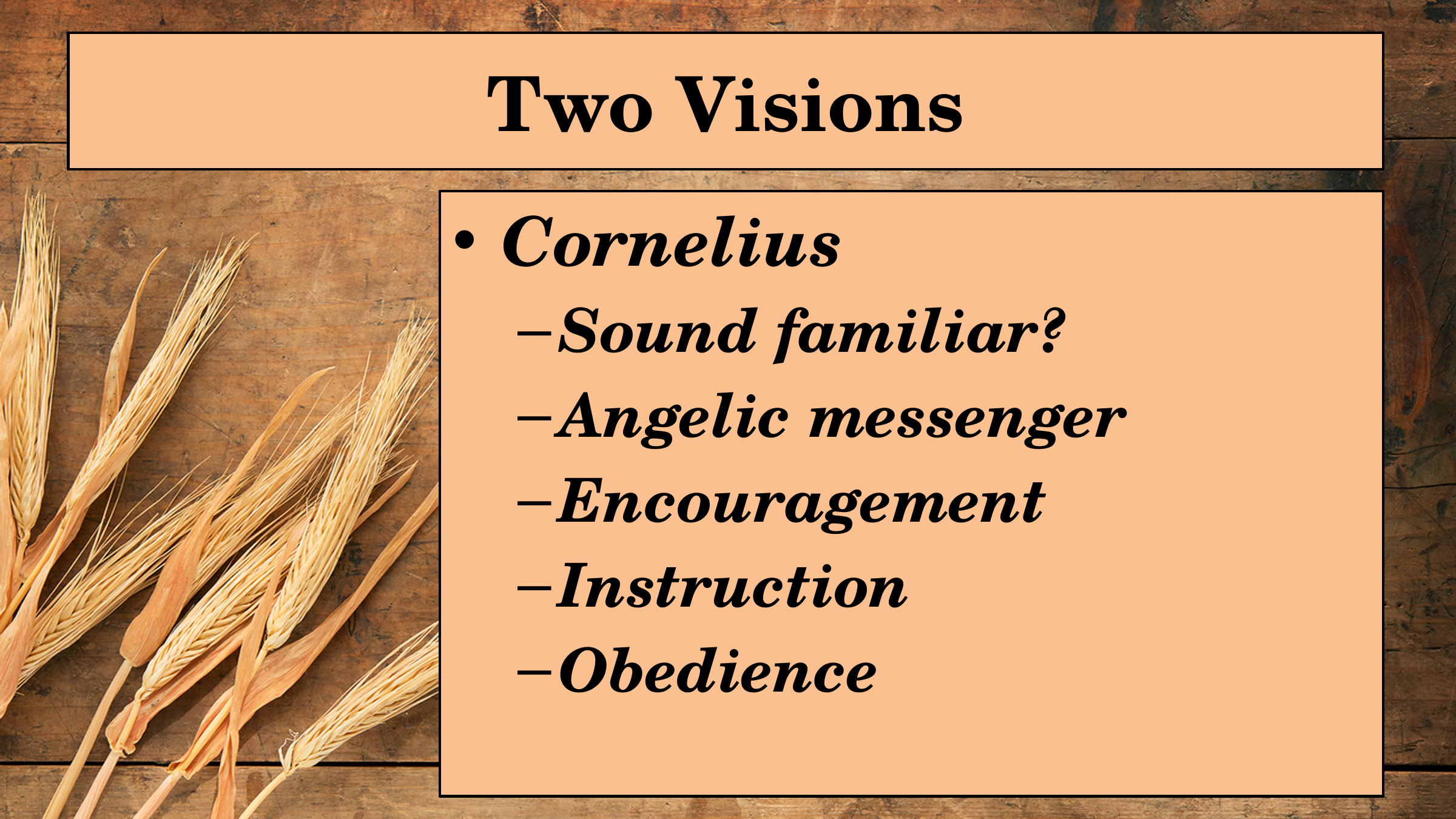

# Two Visions
Cornelius
Sound familiar?
Angelic messenger
Encouragement
Instruction
Obedience